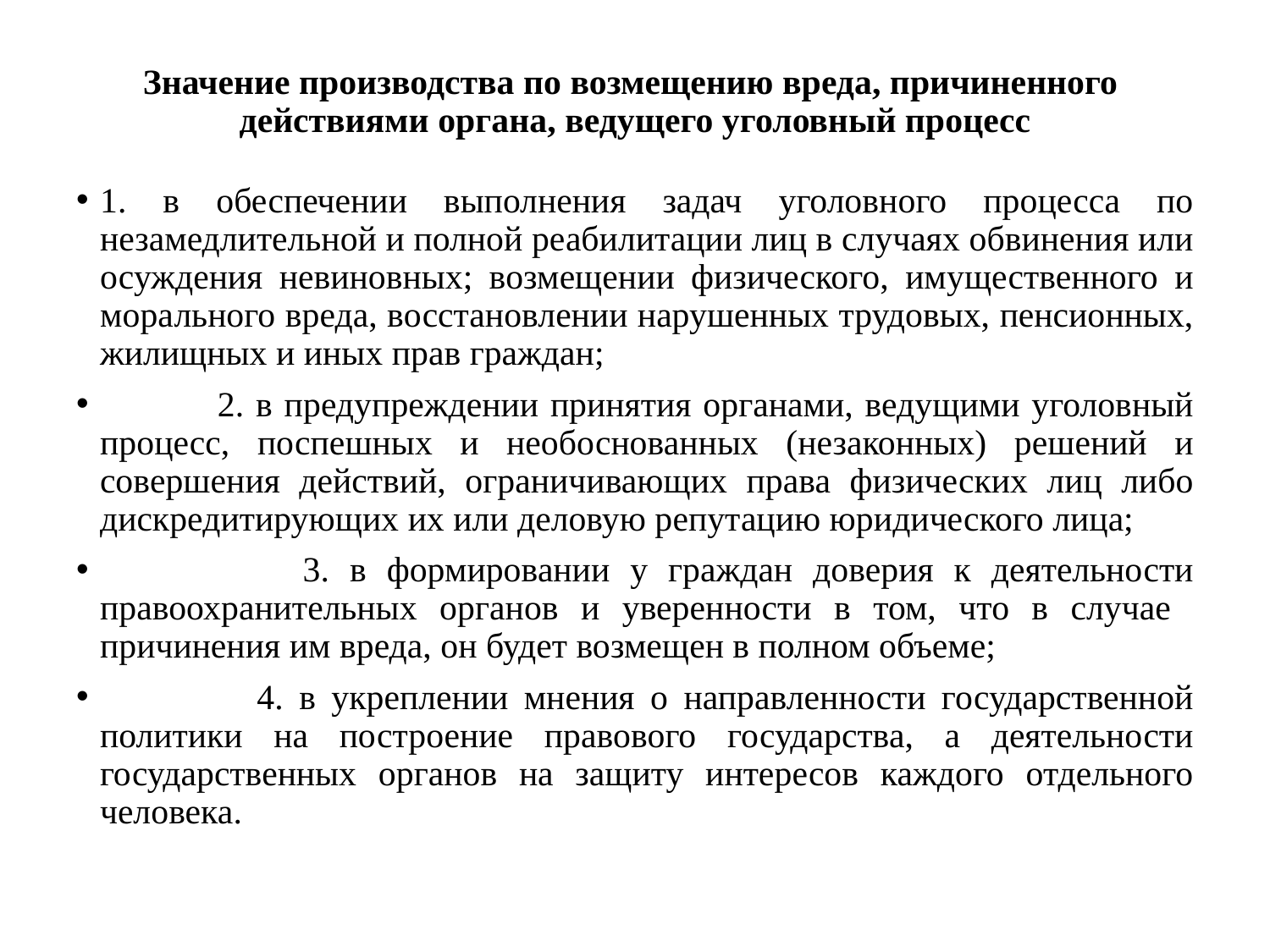

# Значение производства по возмещению вреда, причиненного  действиями органа, ведущего уголовный процесс
1. в обеспечении выполнения задач уголовного процесса по незамедлительной и полной реабилитации лиц в случаях обвинения или осуждения невиновных; возмещении физического, имущественного и морального вреда, восстановлении нарушенных трудовых, пенсионных, жилищных и иных прав граждан;
          2. в предупреждении принятия органами, ведущими уголовный процесс, поспешных и необоснованных (незаконных) решений и совершения действий, ограничивающих права физических лиц либо дискредитирующих их или деловую репутацию юридического лица;
          3. в формировании у граждан доверия к деятельности правоохранительных органов и уверенности в том, что в случае  причинения им вреда, он будет возмещен в полном объеме;
          4. в укреплении мнения о направленности государственной политики на построение правового государства, а деятельности государственных органов на защиту интересов каждого отдельного человека.